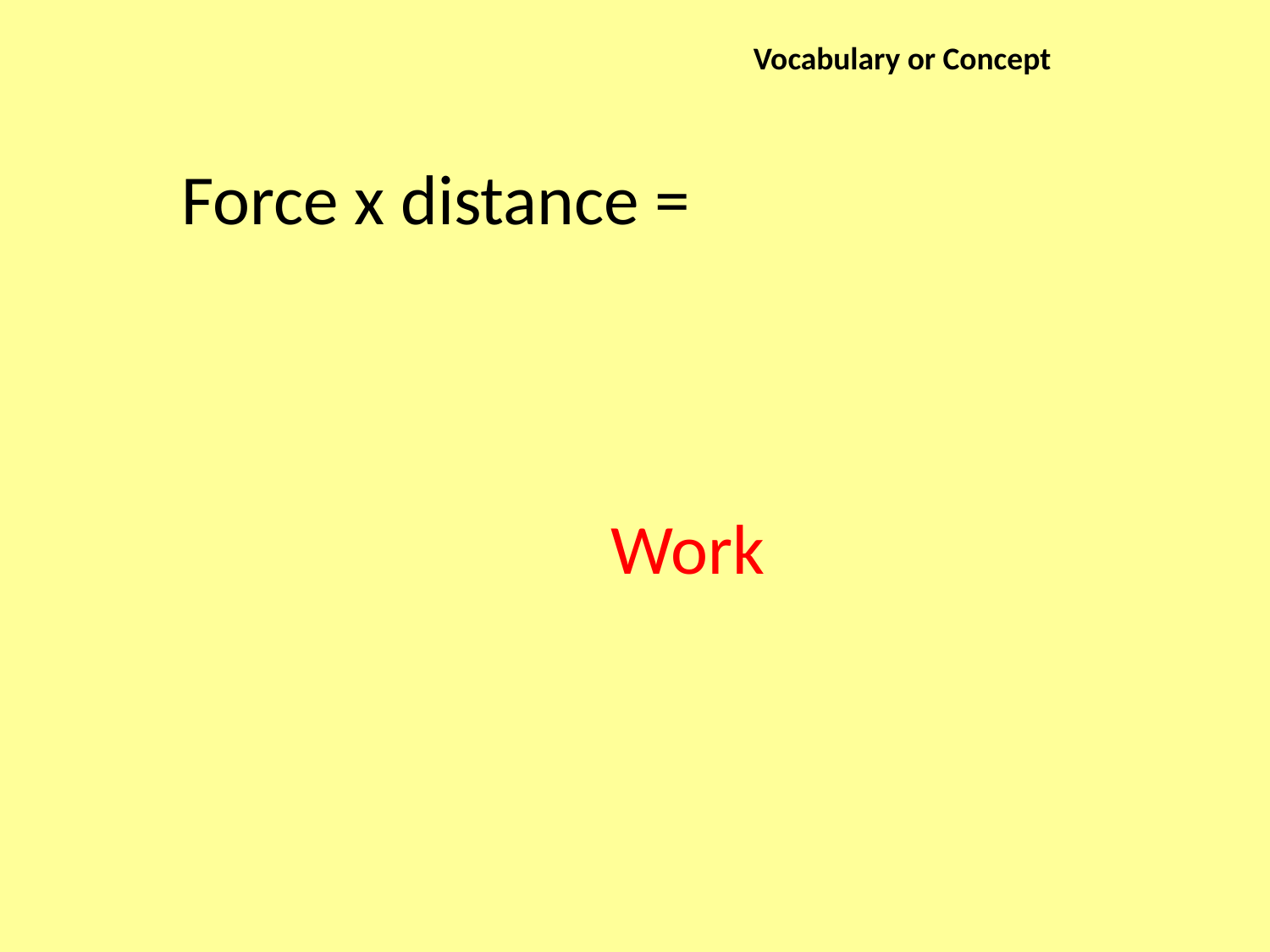

Vocabulary or Concept
Force x distance =
Work